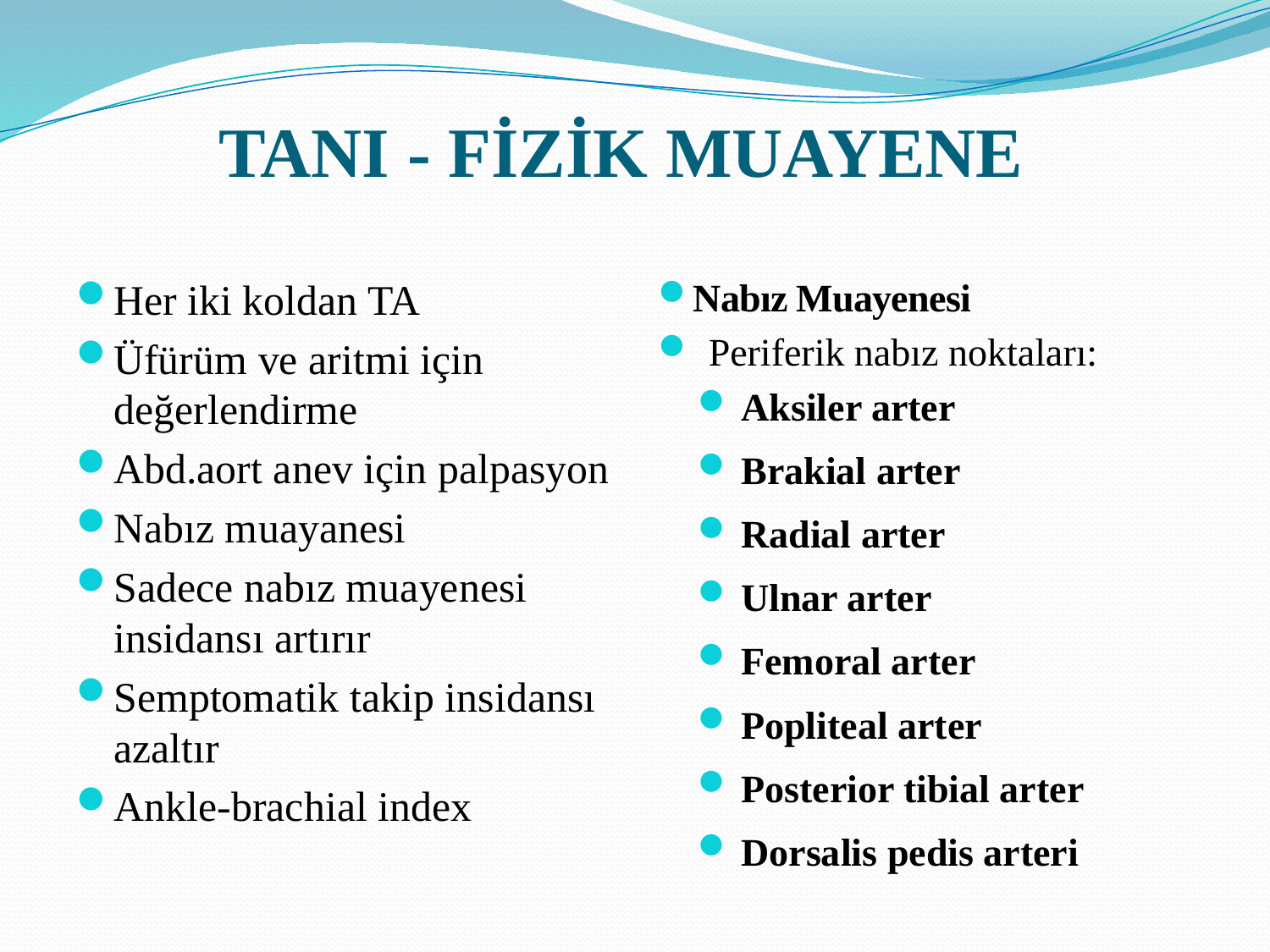

# TANI - FİZİK MUAYENE
Her iki koldan TA
Üfürüm ve aritmi için değerlendirme
Abd.aort anev için palpasyon
Nabız muayanesi
Sadece nabız muayenesi insidansı artırır
Semptomatik takip insidansı azaltır
Ankle-brachial index
Nabız Muayenesi
  Periferik nabız noktaları:
Aksiler arter
Brakial arter
Radial arter
Ulnar arter
Femoral arter
Popliteal arter
Posterior tibial arter
Dorsalis pedis arteri